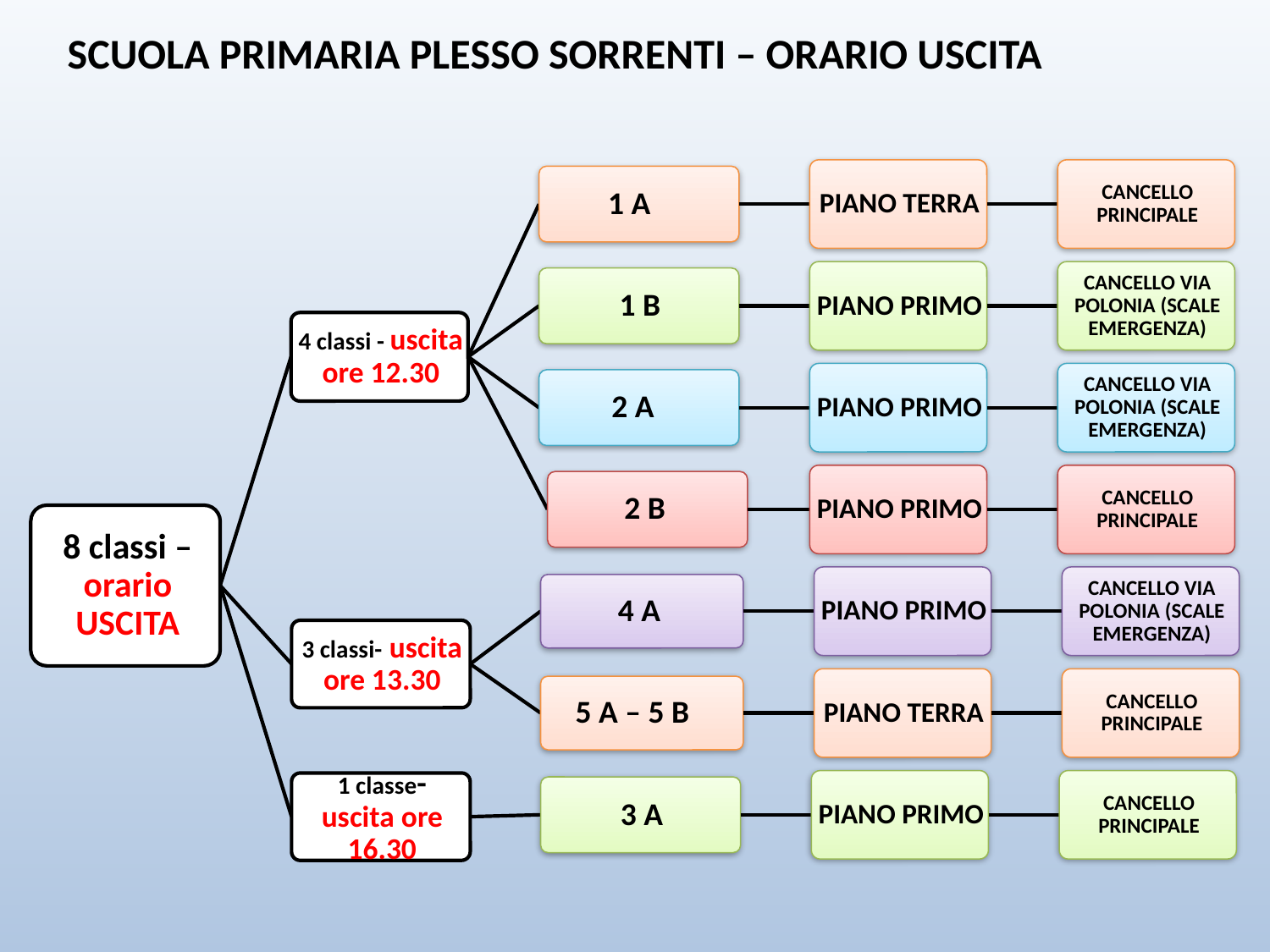

SCUOLA PRIMARIA PLESSO SORRENTI – ORARIO USCITA
8 classi – orario USCITA

4 classi - uscita ore 12.30

1 A

PIANO TERRA

CANCELLO PRINCIPALE

1 B

PIANO PRIMO

CANCELLO VIA POLONIA (SCALE EMERGENZA)

2 A

PIANO PRIMO

CANCELLO VIA POLONIA (SCALE EMERGENZA)

2 B

PIANO PRIMO

CANCELLO PRINCIPALE

3 classi- uscita ore 13.30

 4 A

PIANO PRIMO

CANCELLO VIA POLONIA (SCALE EMERGENZA)

5 A – 5 B

PIANO TERRA

CANCELLO PRINCIPALE

1 classe- uscita ore 16.30

3 A

PIANO PRIMO

CANCELLO PRINCIPALE